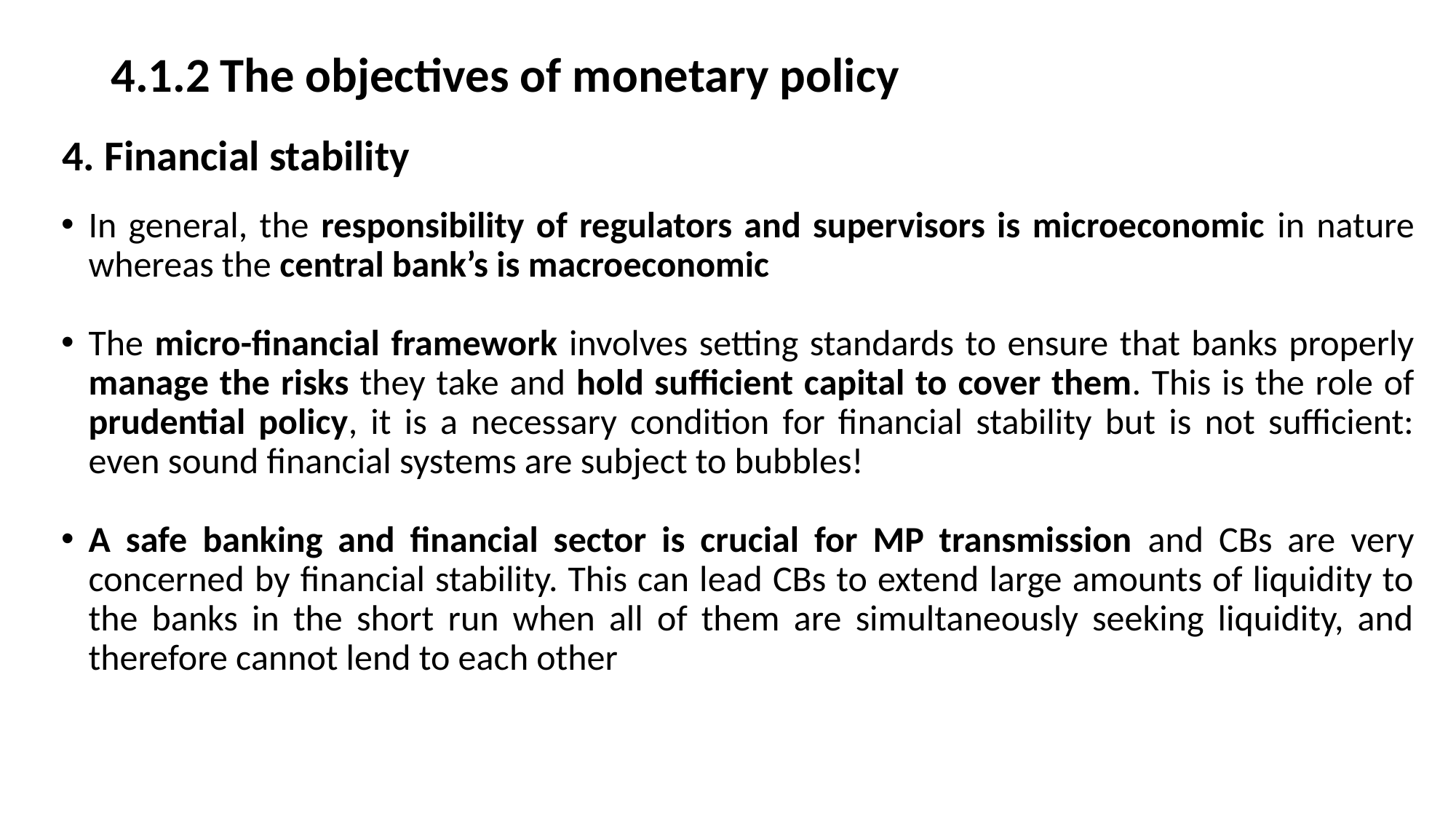

# 4.1.2	The objectives of monetary policy
4. Financial stability
In general, the responsibility of regulators and supervisors is microeconomic in nature whereas the central bank’s is macroeconomic

The micro-financial framework involves setting standards to ensure that banks properly manage the risks they take and hold sufficient capital to cover them. This is the role of prudential policy, it is a necessary condition for financial stability but is not sufficient: even sound financial systems are subject to bubbles!

A safe banking and financial sector is crucial for MP transmission and CBs are very concerned by financial stability. This can lead CBs to extend large amounts of liquidity to the banks in the short run when all of them are simultaneously seeking liquidity, and therefore cannot lend to each other